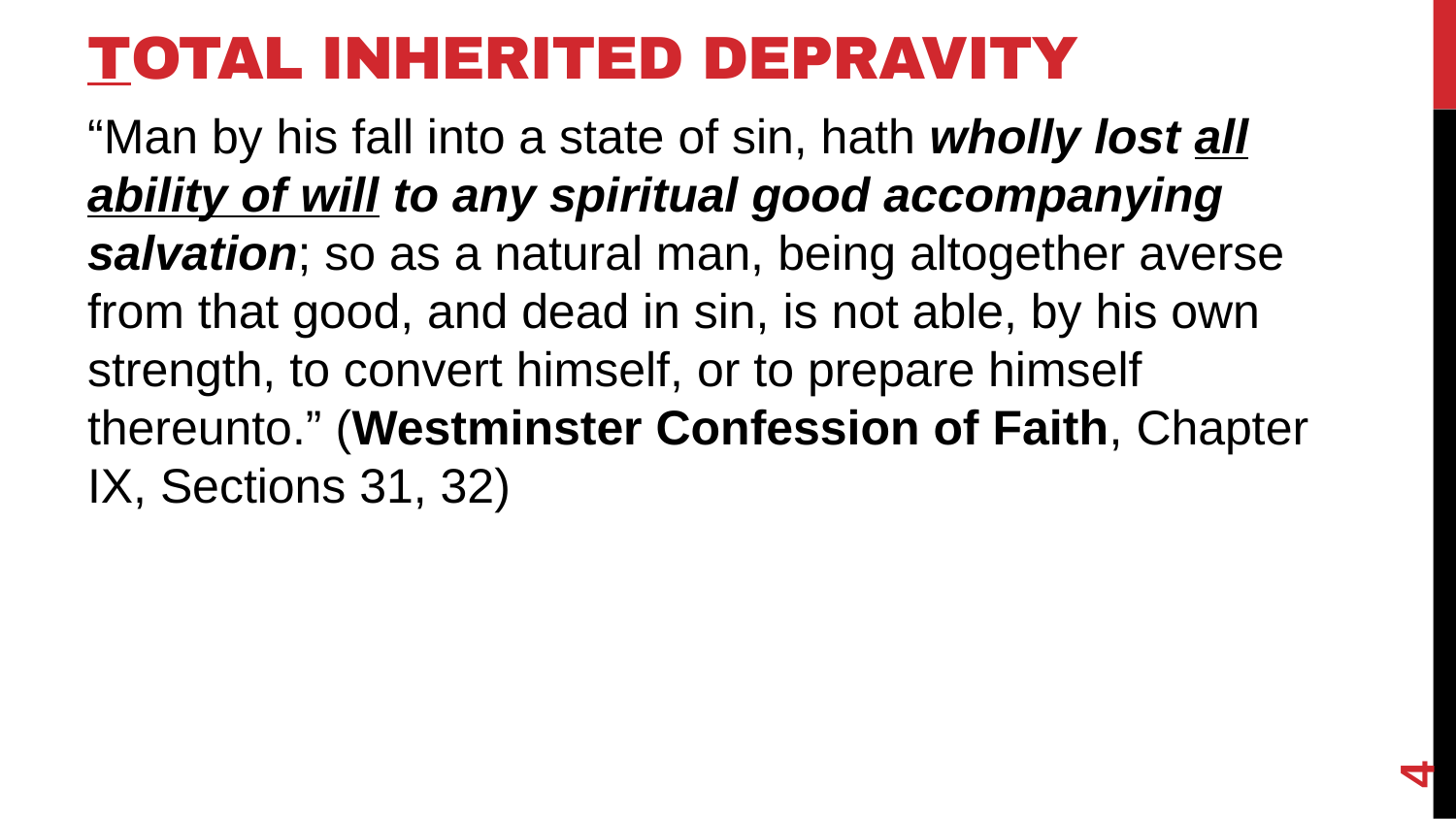

# Total Inherited Depravity
“Man by his fall into a state of sin, hath wholly lost all ability of will to any spiritual good accompanying salvation; so as a natural man, being altogether averse from that good, and dead in sin, is not able, by his own strength, to convert himself, or to prepare himself thereunto.” (Westminster Confession of Faith, Chapter IX, Sections 31, 32)
4